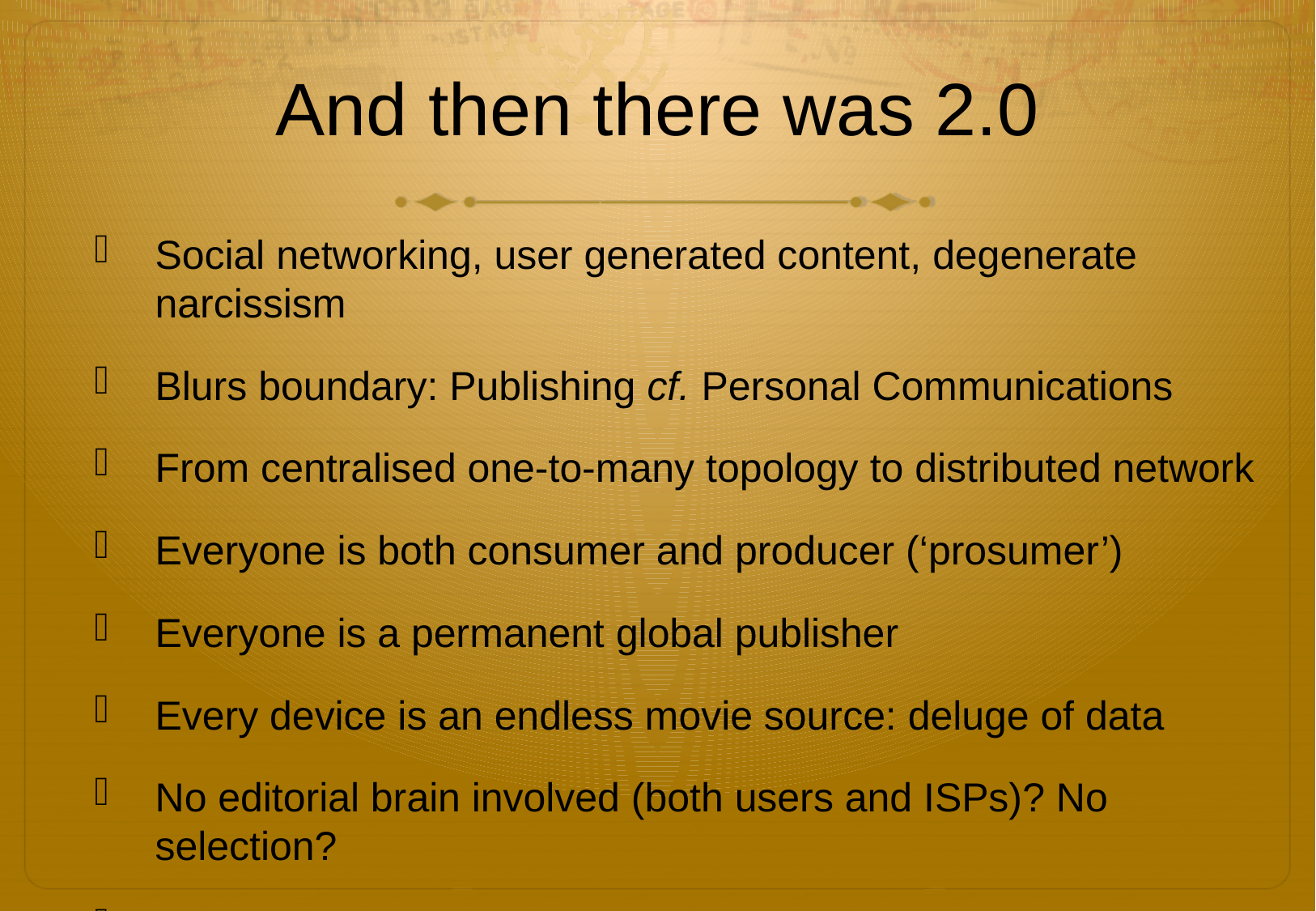

# And then there was 2.0
Social networking, user generated content, degenerate narcissism
Blurs boundary: Publishing cf. Personal Communications
From centralised one-to-many topology to distributed network
Everyone is both consumer and producer (‘prosumer’)
Everyone is a permanent global publisher
Every device is an endless movie source: deluge of data
No editorial brain involved (both users and ISPs)? No selection?
ISP replaces Publisher as censor point – very significant? iiNet